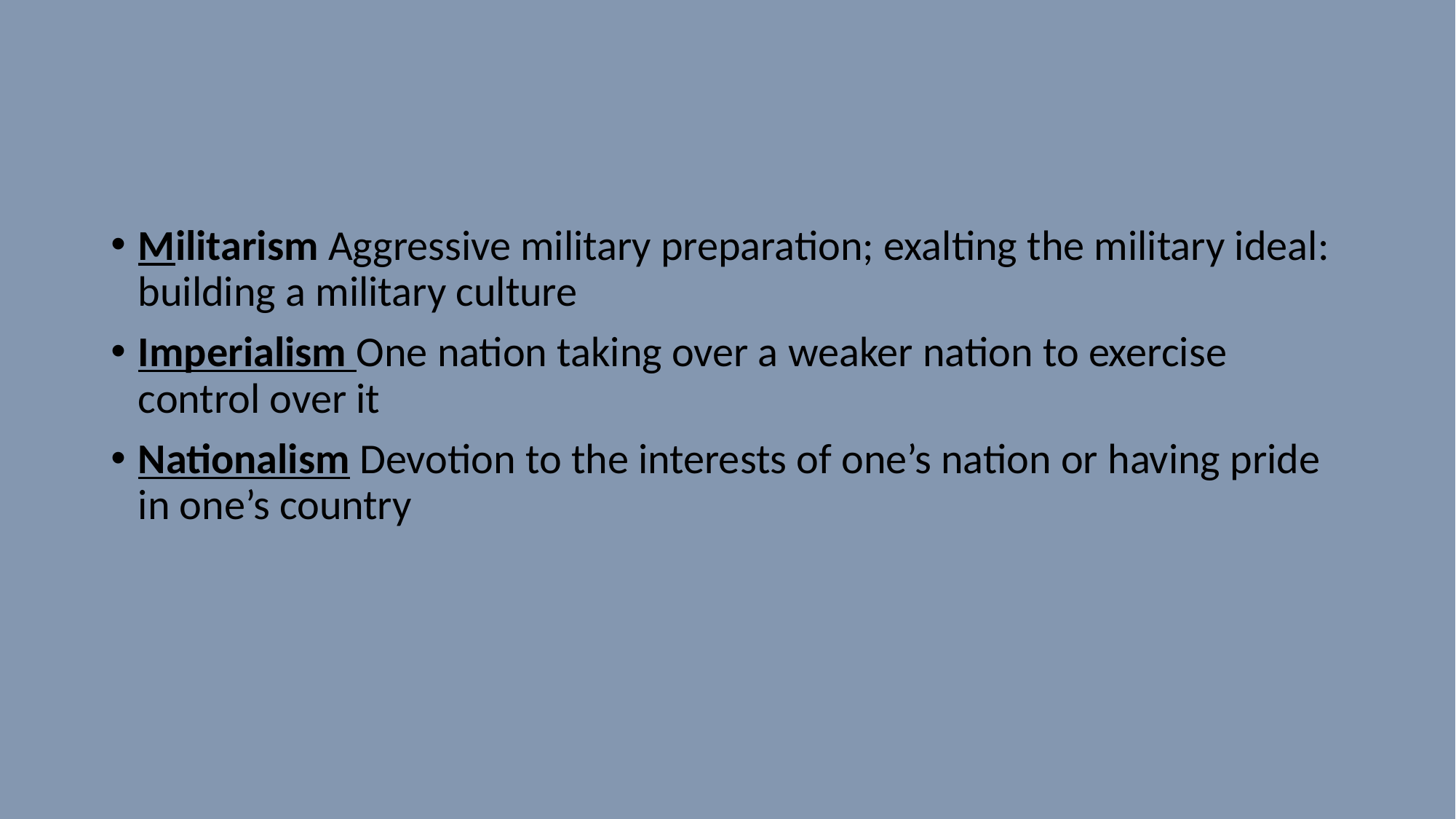

#
Militarism Aggressive military preparation; exalting the military ideal: building a military culture
Imperialism One nation taking over a weaker nation to exercise control over it
Nationalism Devotion to the interests of one’s nation or having pride in one’s country